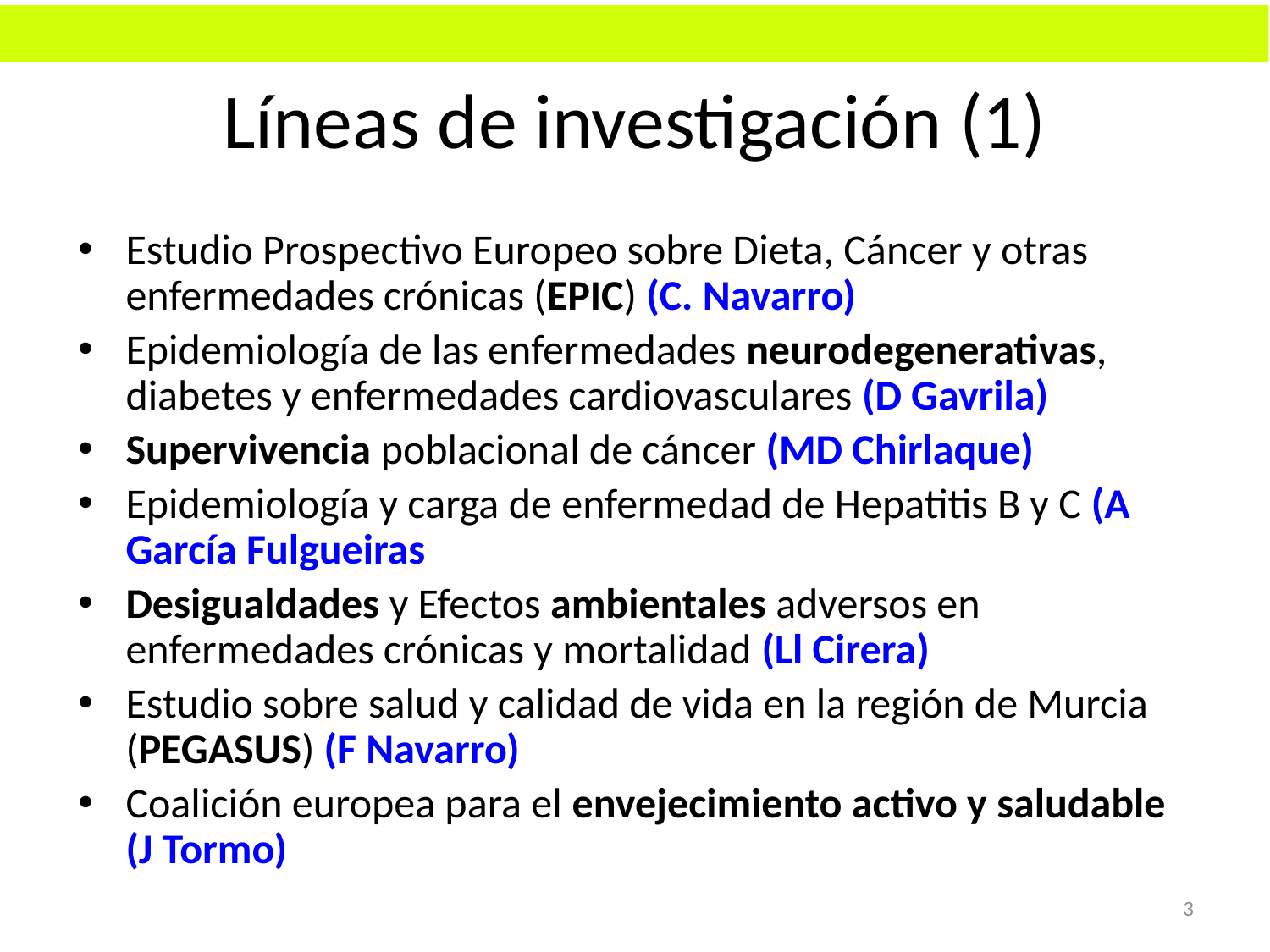

# Líneas de investigación (1)
Estudio Prospectivo Europeo sobre Dieta, Cáncer y otras enfermedades crónicas (EPIC) (C. Navarro)
Epidemiología de las enfermedades neurodegenerativas, diabetes y enfermedades cardiovasculares (D Gavrila)
Supervivencia poblacional de cáncer (MD Chirlaque)
Epidemiología y carga de enfermedad de Hepatitis B y C (A García Fulgueiras
Desigualdades y Efectos ambientales adversos en enfermedades crónicas y mortalidad (Ll Cirera)
Estudio sobre salud y calidad de vida en la región de Murcia (PEGASUS) (F Navarro)
Coalición europea para el envejecimiento activo y saludable (J Tormo)

3